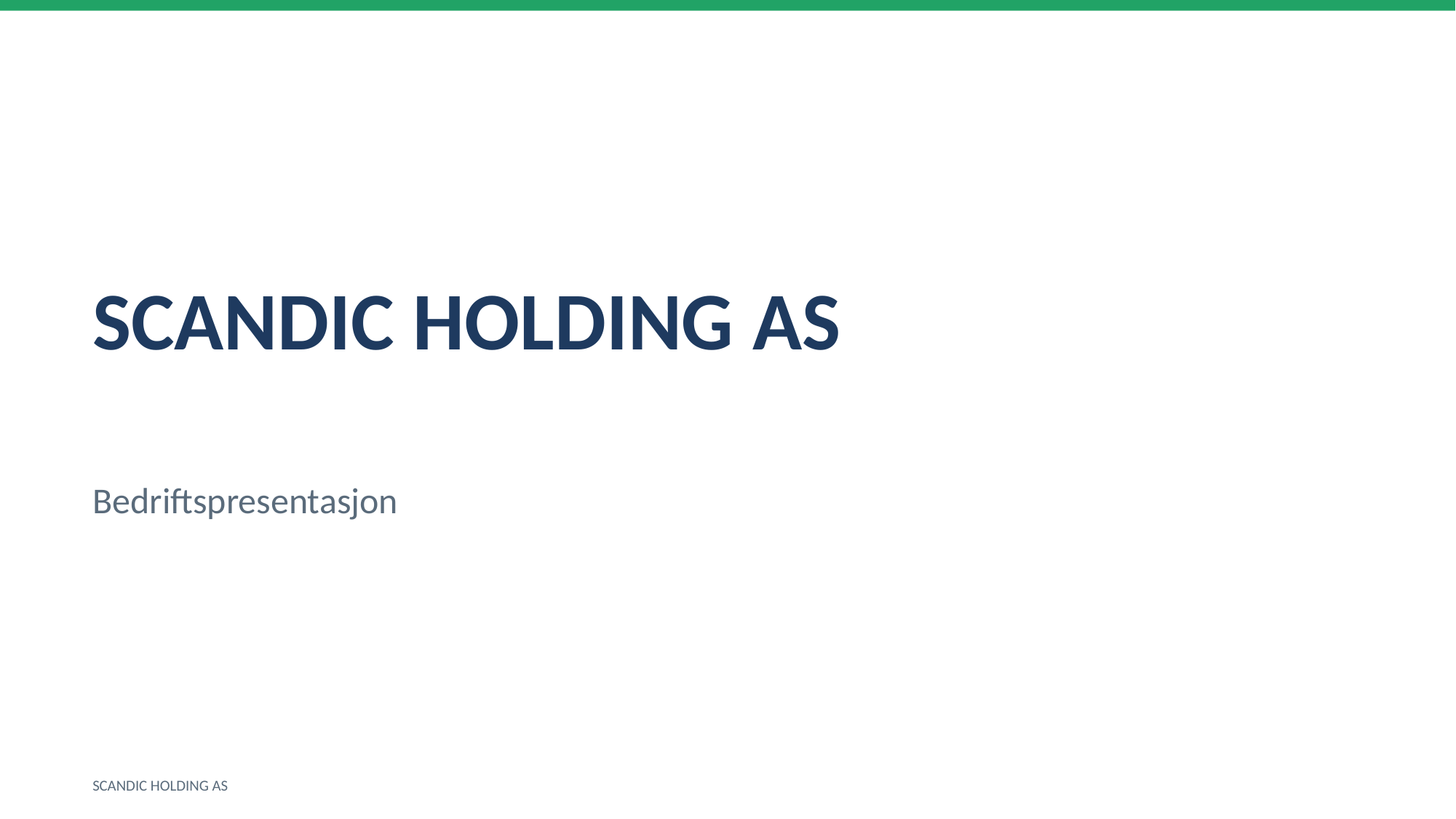

SCANDIC HOLDING AS
Bedriftspresentasjon
SCANDIC HOLDING AS